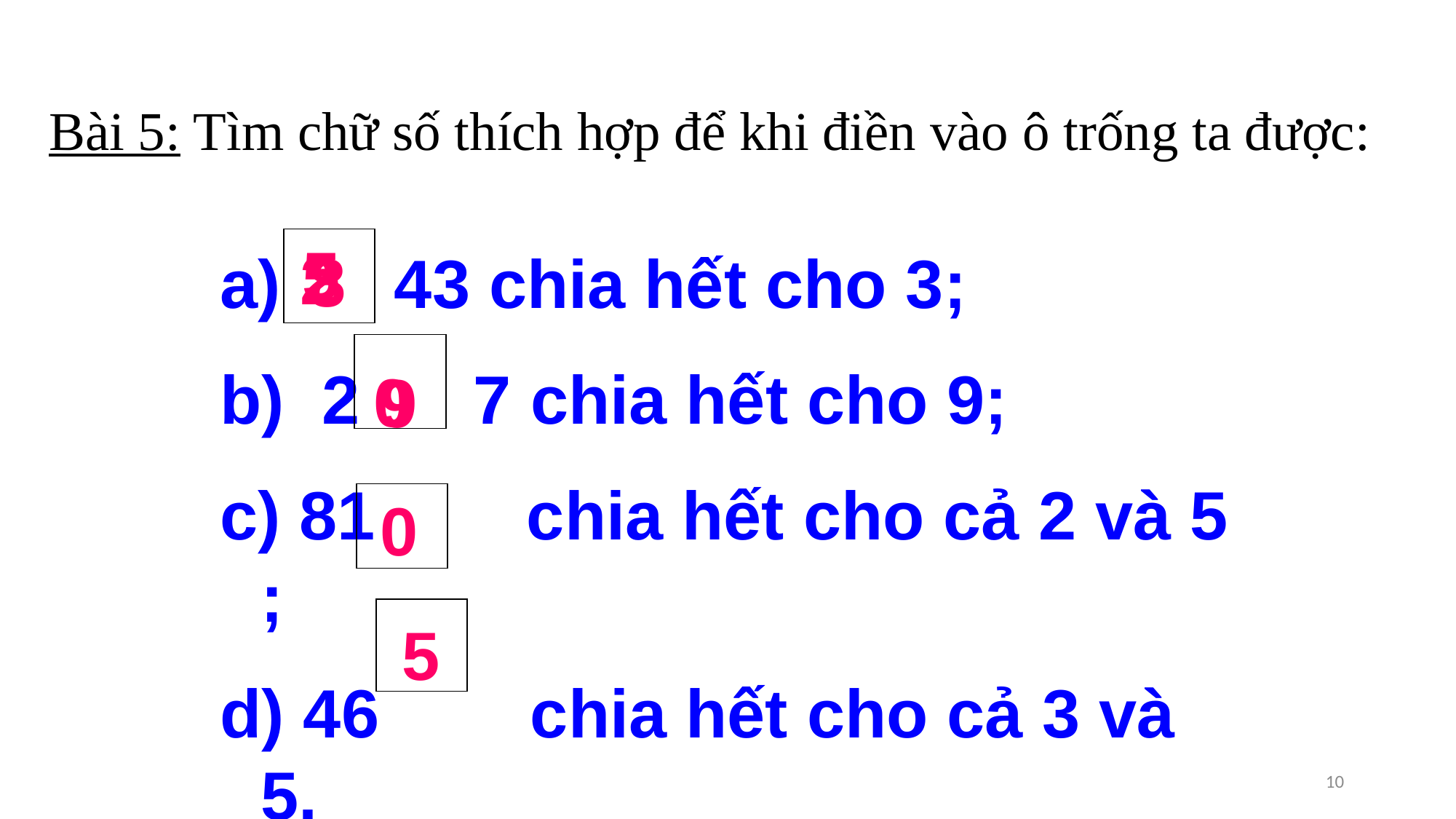

Bài 5: Tìm chữ số thích hợp để khi điền vào ô trống ta được:

5

2
8
      43 chia hết cho 3;
  2      7 chia hết cho 9;
 81        chia hết cho cả 2 và 5 ;
 46        chia hết cho cả 3 và 5.

0
9
0

5
10